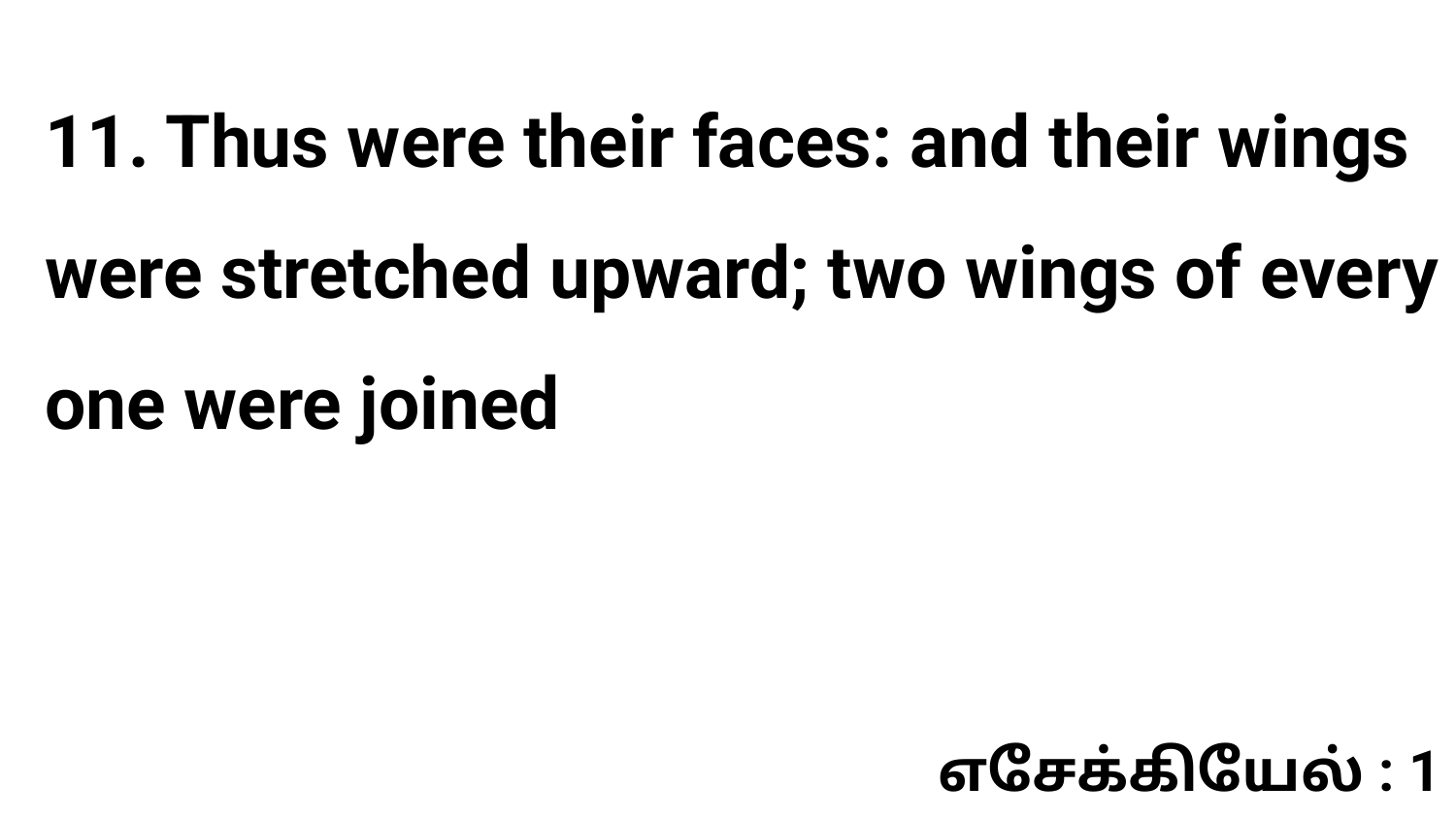

11. Thus were their faces: and their wings were stretched upward; two wings of every one were joined
எசேக்கியேல் : 1